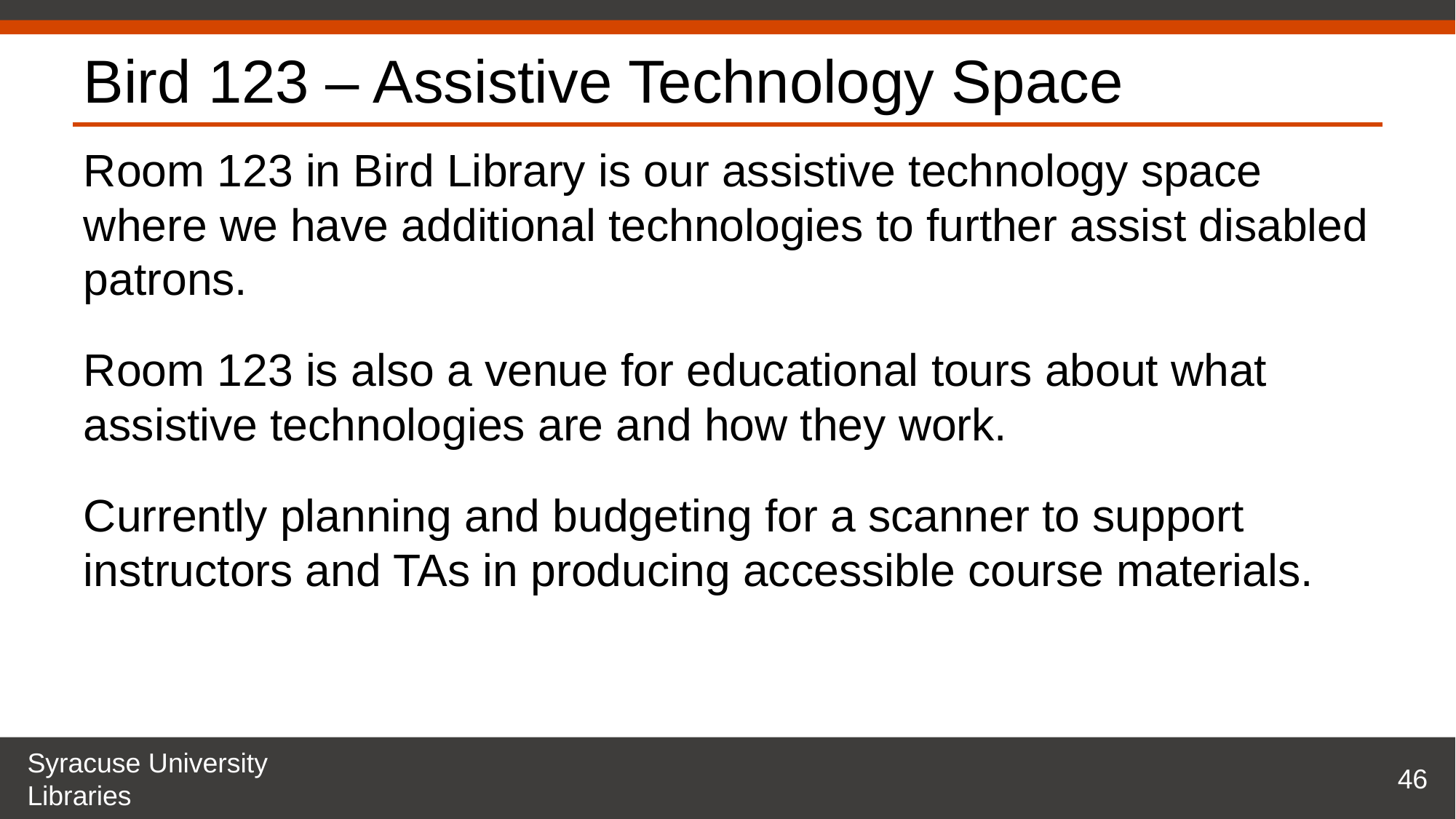

# Bird 123 – Assistive Technology Space
Room 123 in Bird Library is our assistive technology space where we have additional technologies to further assist disabled patrons.
Room 123 is also a venue for educational tours about what assistive technologies are and how they work.
Currently planning and budgeting for a scanner to support instructors and TAs in producing accessible course materials.
46